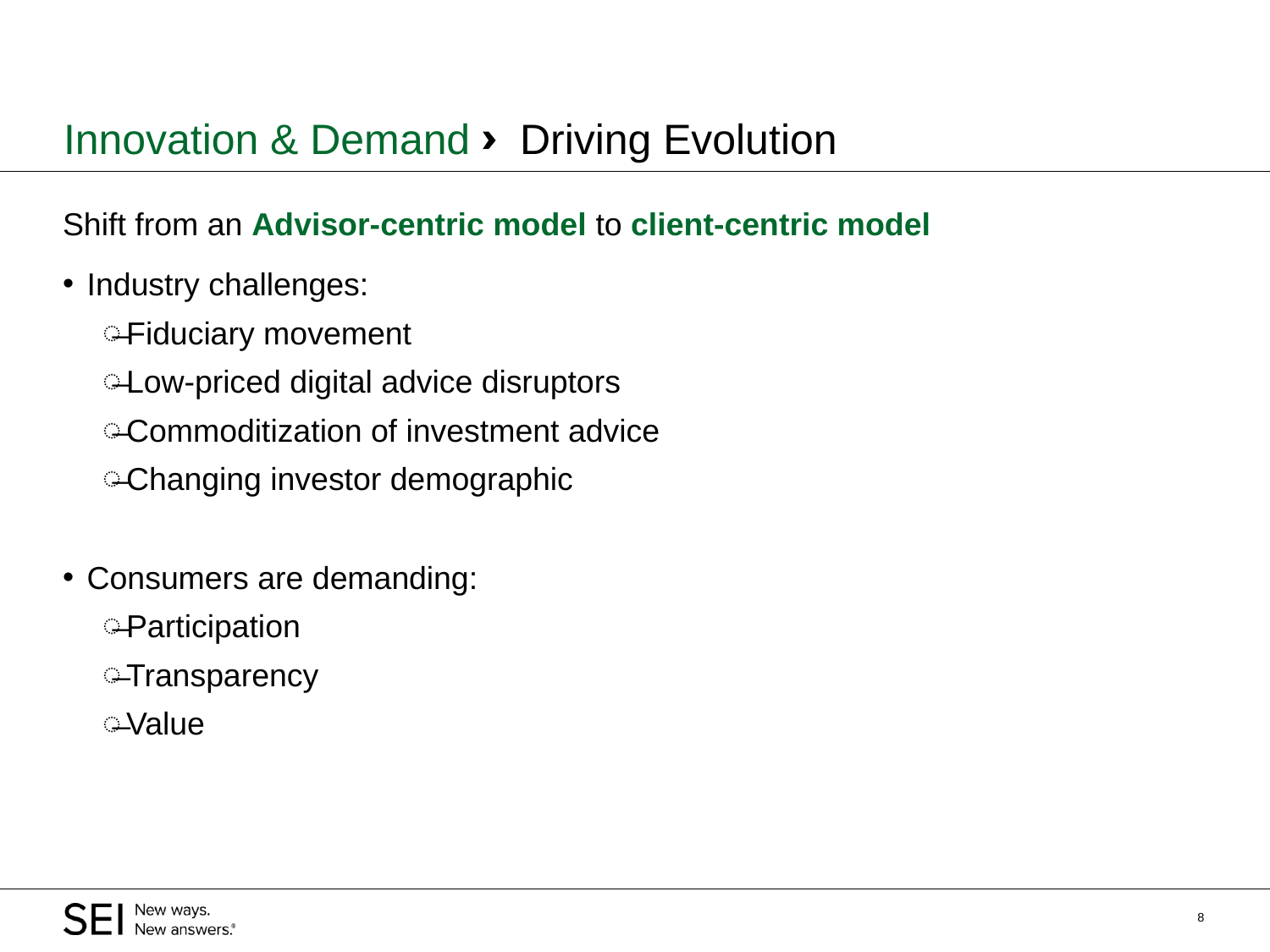

# Innovation & Demand ›  Driving Evolution
Shift from an Advisor-centric model to client-centric model
Industry challenges:
Fiduciary movement
Low-priced digital advice disruptors
Commoditization of investment advice
Changing investor demographic

Consumers are demanding:
Participation
Transparency
Value